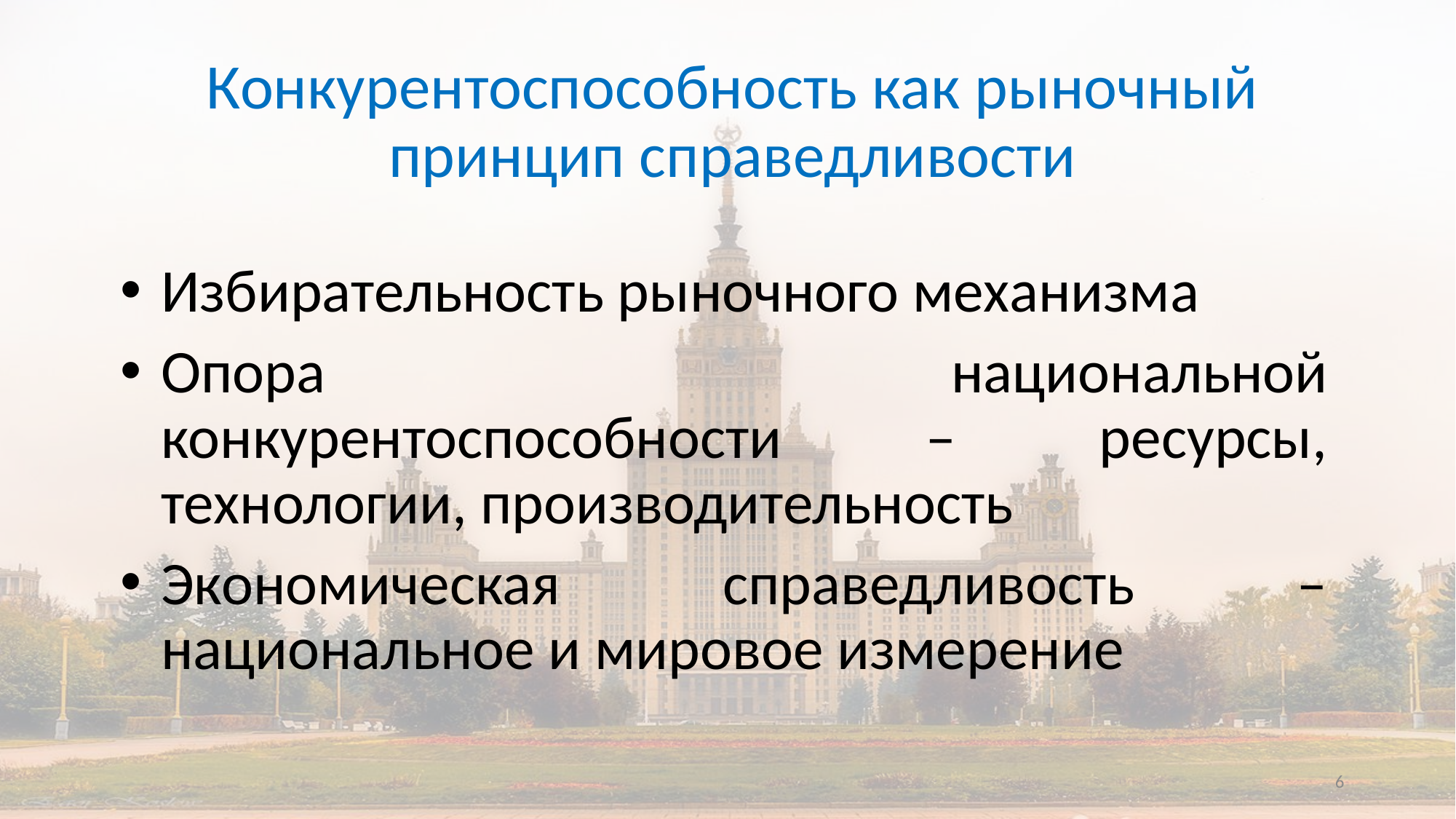

# Конкурентоспособность как рыночный принцип справедливости
Избирательность рыночного механизма
Опора национальной конкурентоспособности – ресурсы, технологии, производительность
Экономическая справедливость – национальное и мировое измерение

6